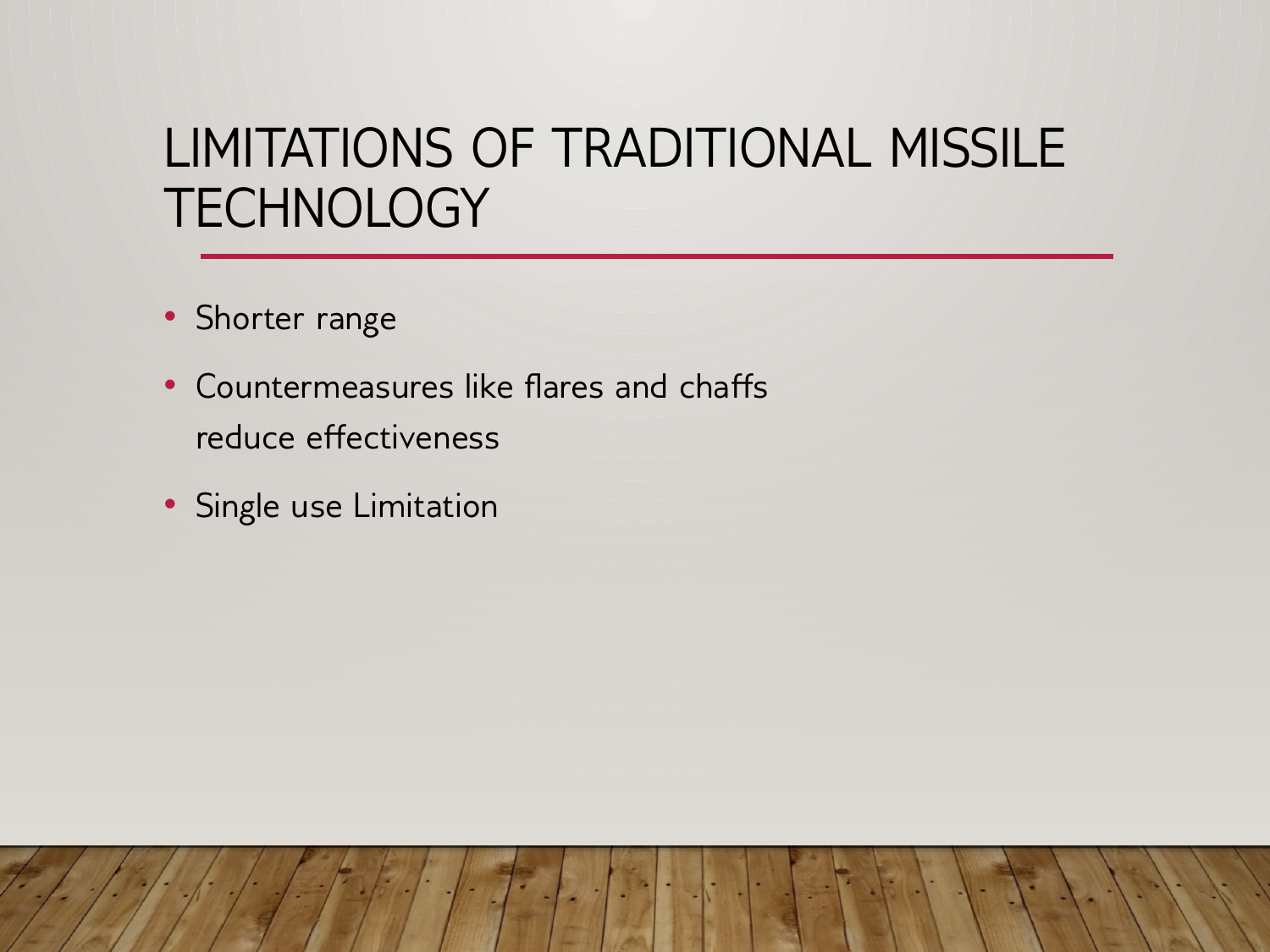

# Limitations of traditional missile technology
Shorter range
Countermeasures like flares and chaffs reduce effectiveness
Single use Limitation